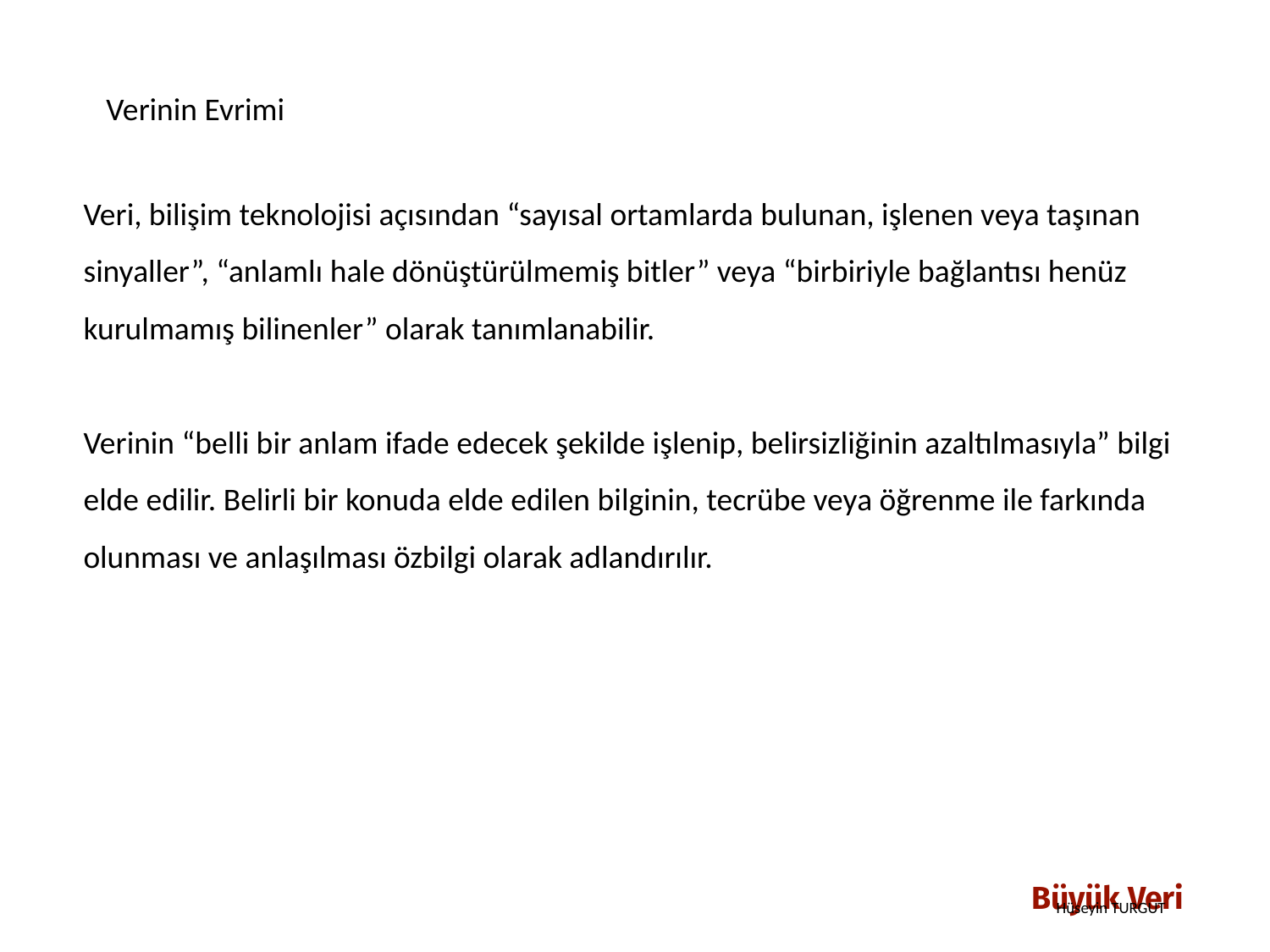

Verinin Evrimi
Veri, bilişim teknolojisi açısından “sayısal ortamlarda bulunan, işlenen veya taşınan sinyaller”, “anlamlı hale dönüştürülmemiş bitler” veya “birbiriyle bağlantısı henüz kurulmamış bilinenler” olarak tanımlanabilir.

Verinin “belli bir anlam ifade edecek şekilde işlenip, belirsizliğinin azaltılmasıyla” bilgi elde edilir. Belirli bir konuda elde edilen bilginin, tecrübe veya öğrenme ile farkında olunması ve anlaşılması özbilgi olarak adlandırılır.
Büyük Veri
Hüseyin TURGUT